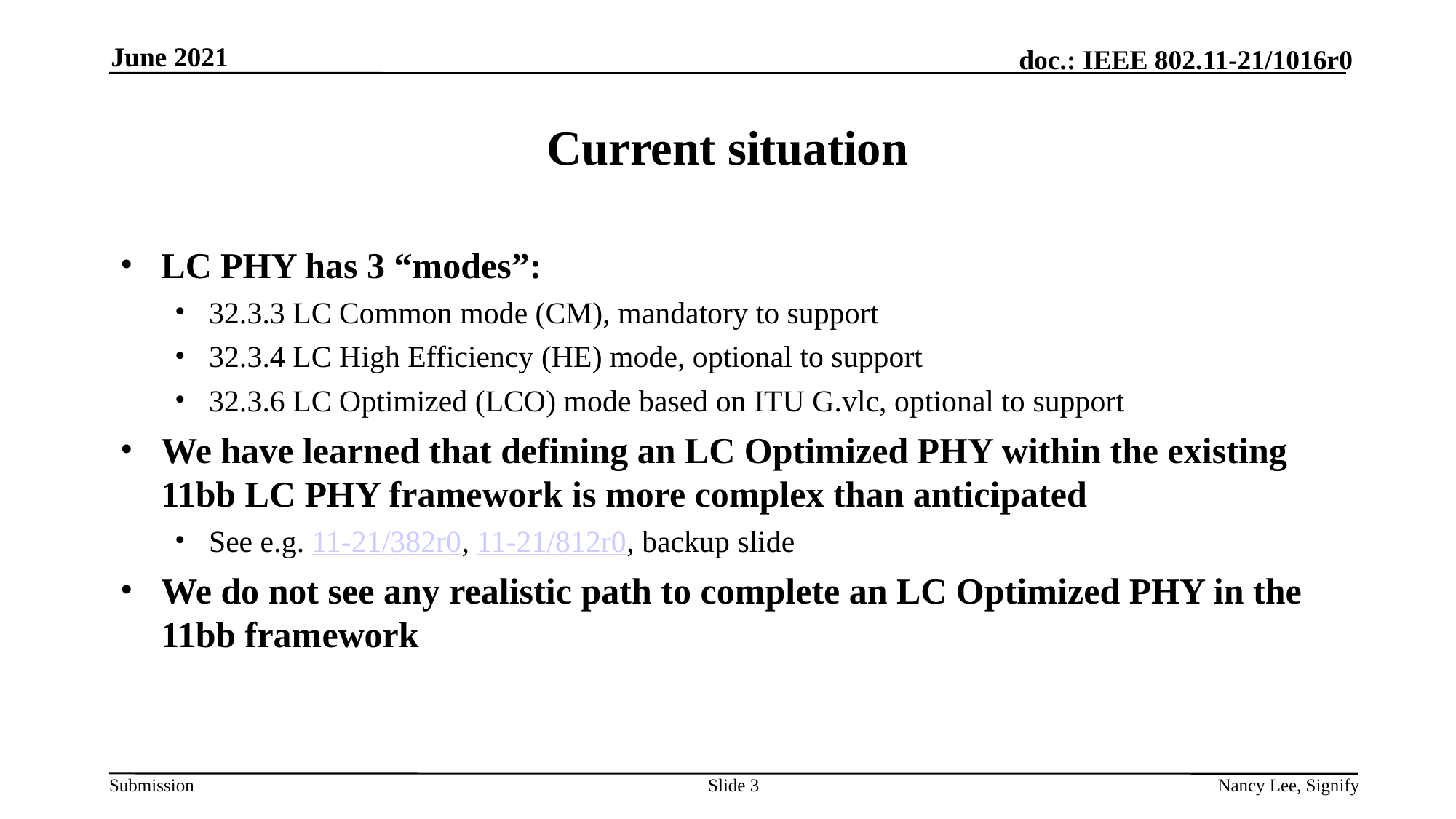

June 2021
# Current situation
LC PHY has 3 “modes”:
32.3.3 LC Common mode (CM), mandatory to support
32.3.4 LC High Efficiency (HE) mode, optional to support
32.3.6 LC Optimized (LCO) mode based on ITU G.vlc, optional to support
We have learned that defining an LC Optimized PHY within the existing 11bb LC PHY framework is more complex than anticipated
See e.g. 11-21/382r0, 11-21/812r0, backup slide
We do not see any realistic path to complete an LC Optimized PHY in the 11bb framework
Slide 3
Nancy Lee, Signify